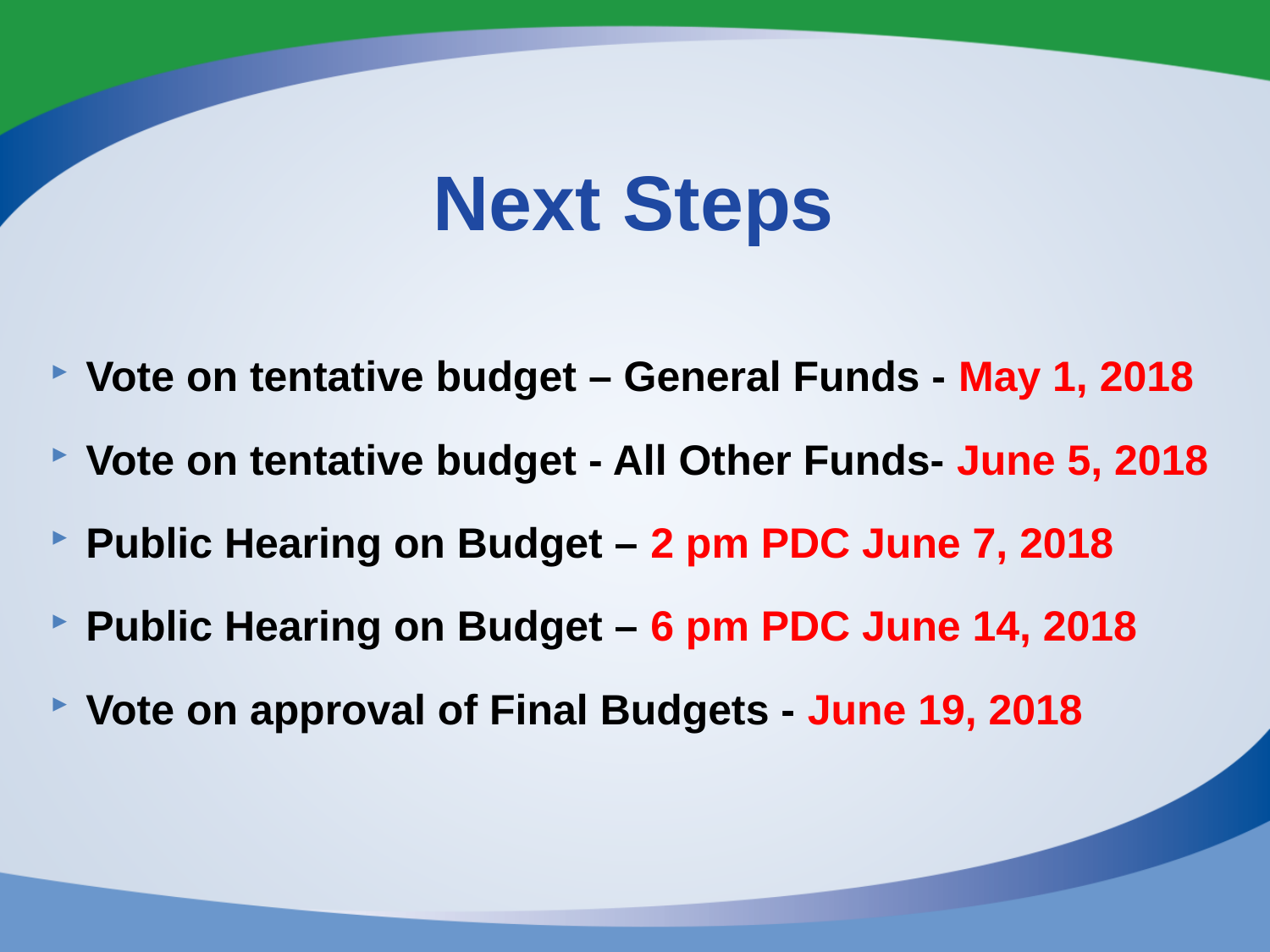

# Next Steps
Vote on tentative budget – General Funds - May 1, 2018
Vote on tentative budget - All Other Funds- June 5, 2018
Public Hearing on Budget – 2 pm PDC June 7, 2018
Public Hearing on Budget – 6 pm PDC June 14, 2018
Vote on approval of Final Budgets - June 19, 2018